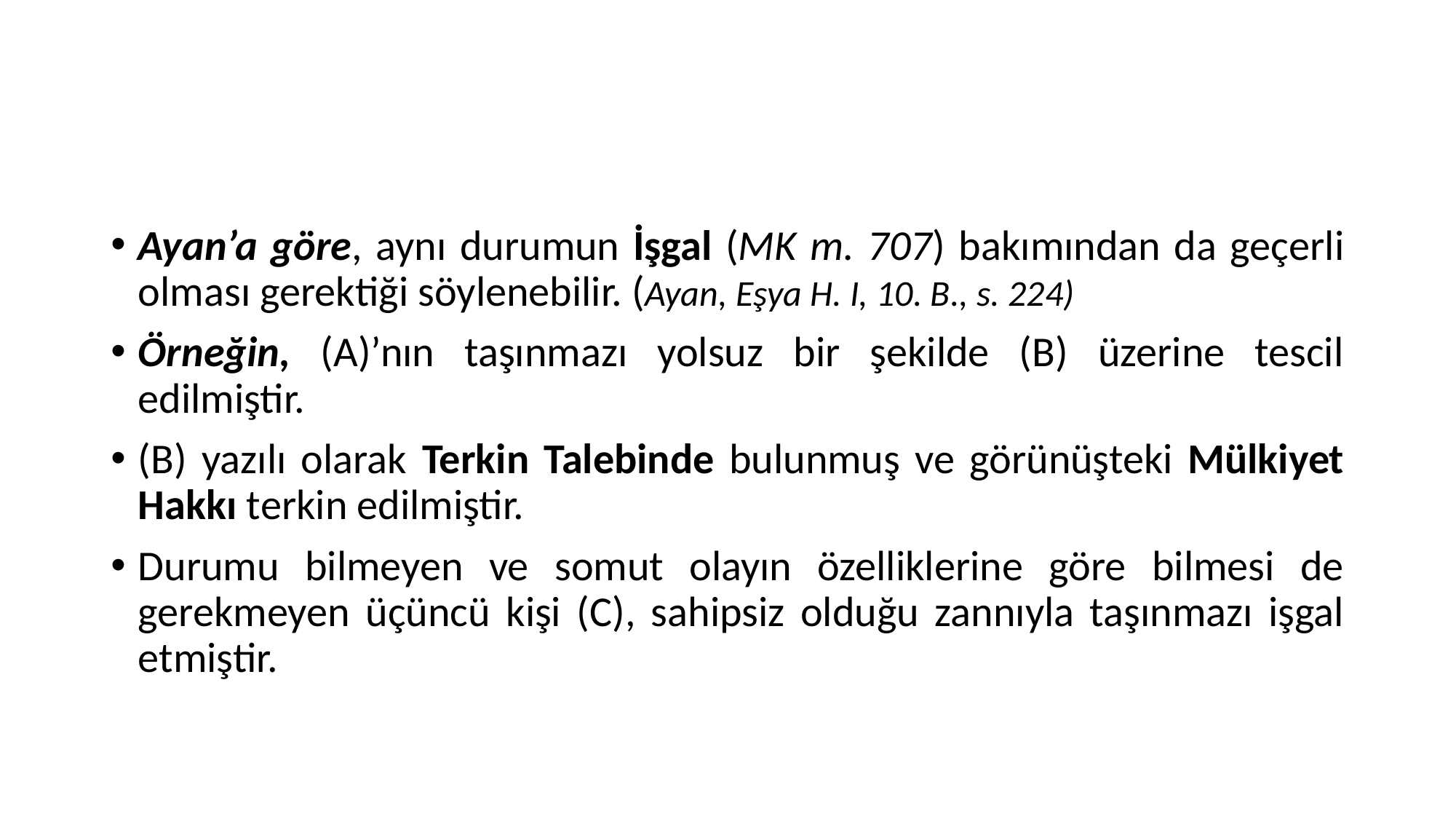

#
Ayan’a göre, aynı durumun İşgal (MK m. 707) bakımından da geçerli olması gerektiği söylenebilir. (Ayan, Eşya H. I, 10. B., s. 224)
Örneğin, (A)’nın taşınmazı yolsuz bir şekilde (B) üzerine tescil edilmiştir.
(B) yazılı olarak Terkin Talebinde bulunmuş ve görünüşteki Mülkiyet Hakkı terkin edilmiştir.
Durumu bilmeyen ve somut olayın özelliklerine göre bilmesi de gerekmeyen üçüncü kişi (C), sahipsiz olduğu zannıyla taşınmazı işgal etmiştir.